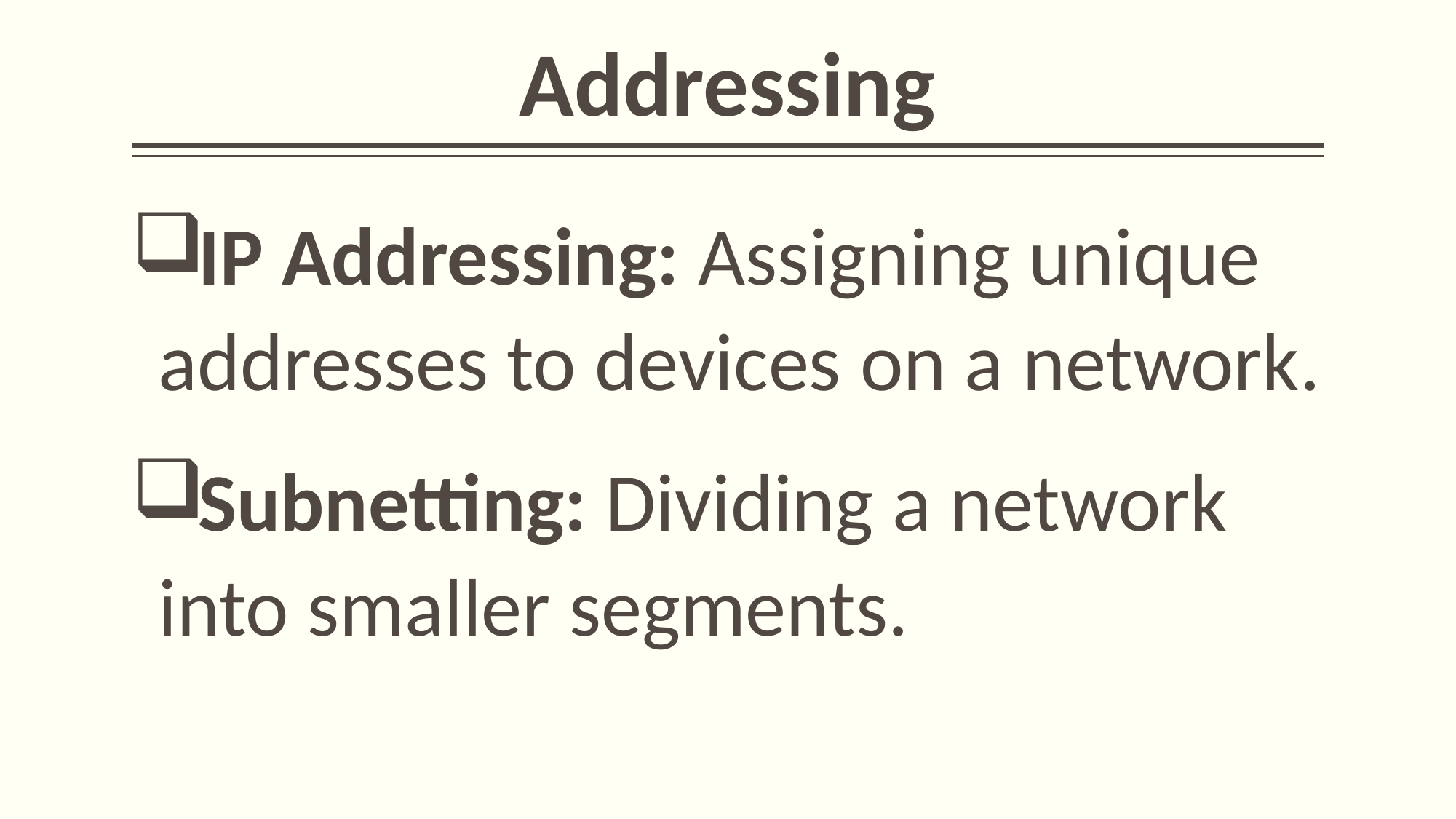

# Addressing
IP Addressing: Assigning unique addresses to devices on a network.
Subnetting: Dividing a network into smaller segments.